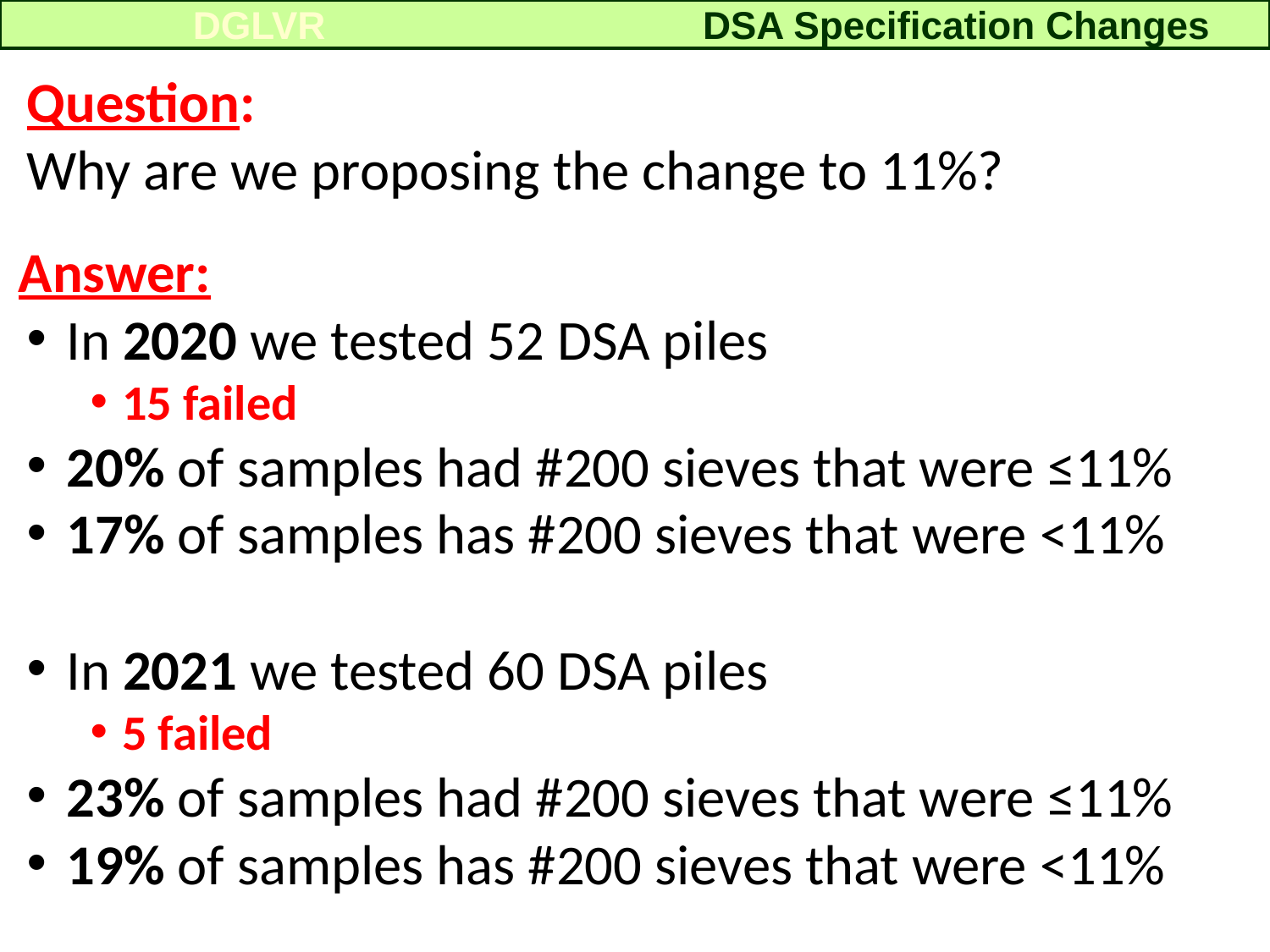

DSA Specification Changes
DGLVR
Question:
Why are we proposing the change to 11%?

Answer:
In 2020 we tested 52 DSA piles
15 failed
20% of samples had #200 sieves that were ≤11%
17% of samples has #200 sieves that were <11%

In 2021 we tested 60 DSA piles
5 failed
23% of samples had #200 sieves that were ≤11%
19% of samples has #200 sieves that were <11%